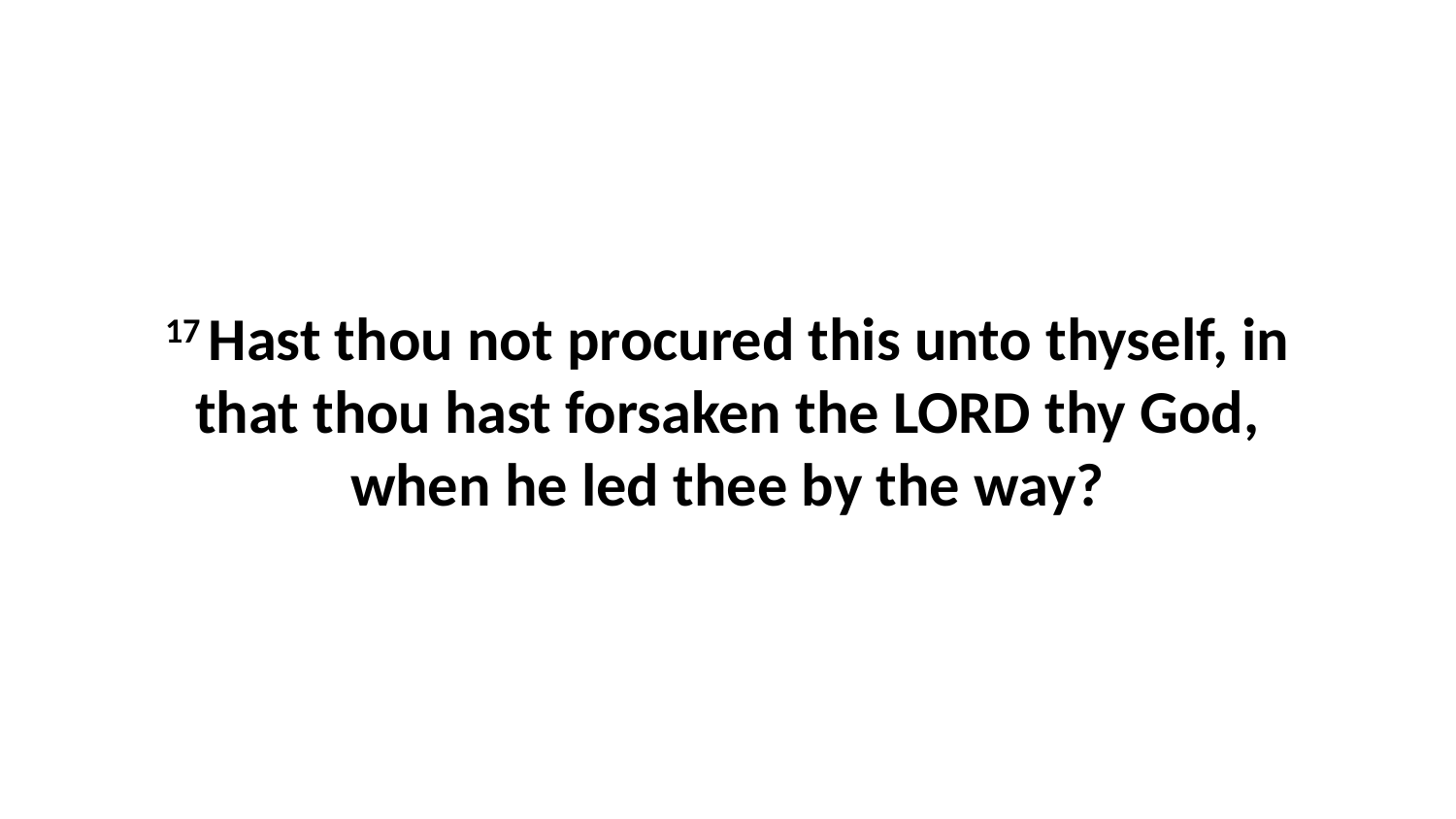

17 Hast thou not procured this unto thyself, in that thou hast forsaken the LORD thy God, when he led thee by the way?